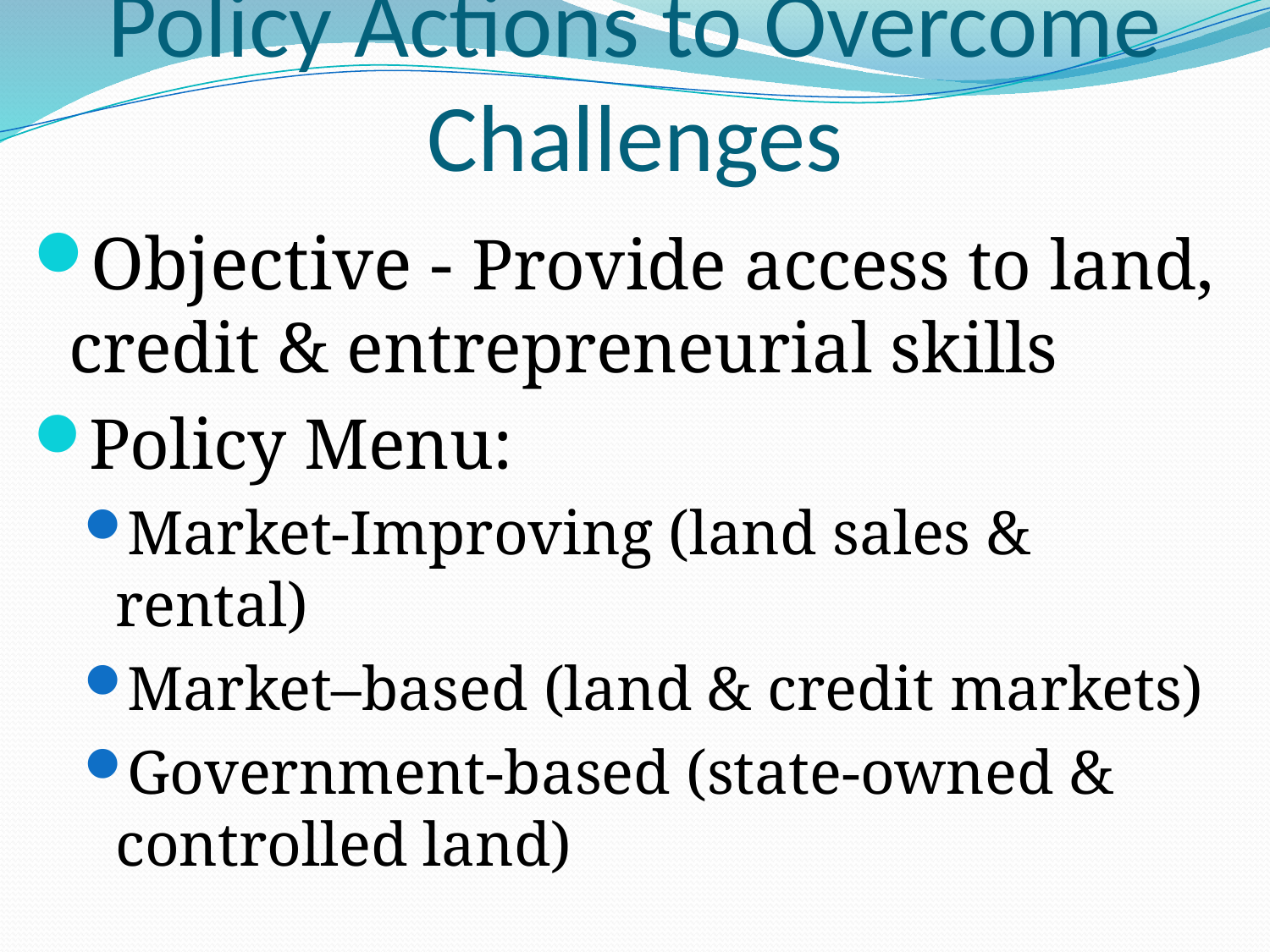

# Policy Actions to Overcome Challenges
Objective - Provide access to land, credit & entrepreneurial skills
Policy Menu:
Market-Improving (land sales & rental)
Market–based (land & credit markets)
Government-based (state-owned & controlled land)